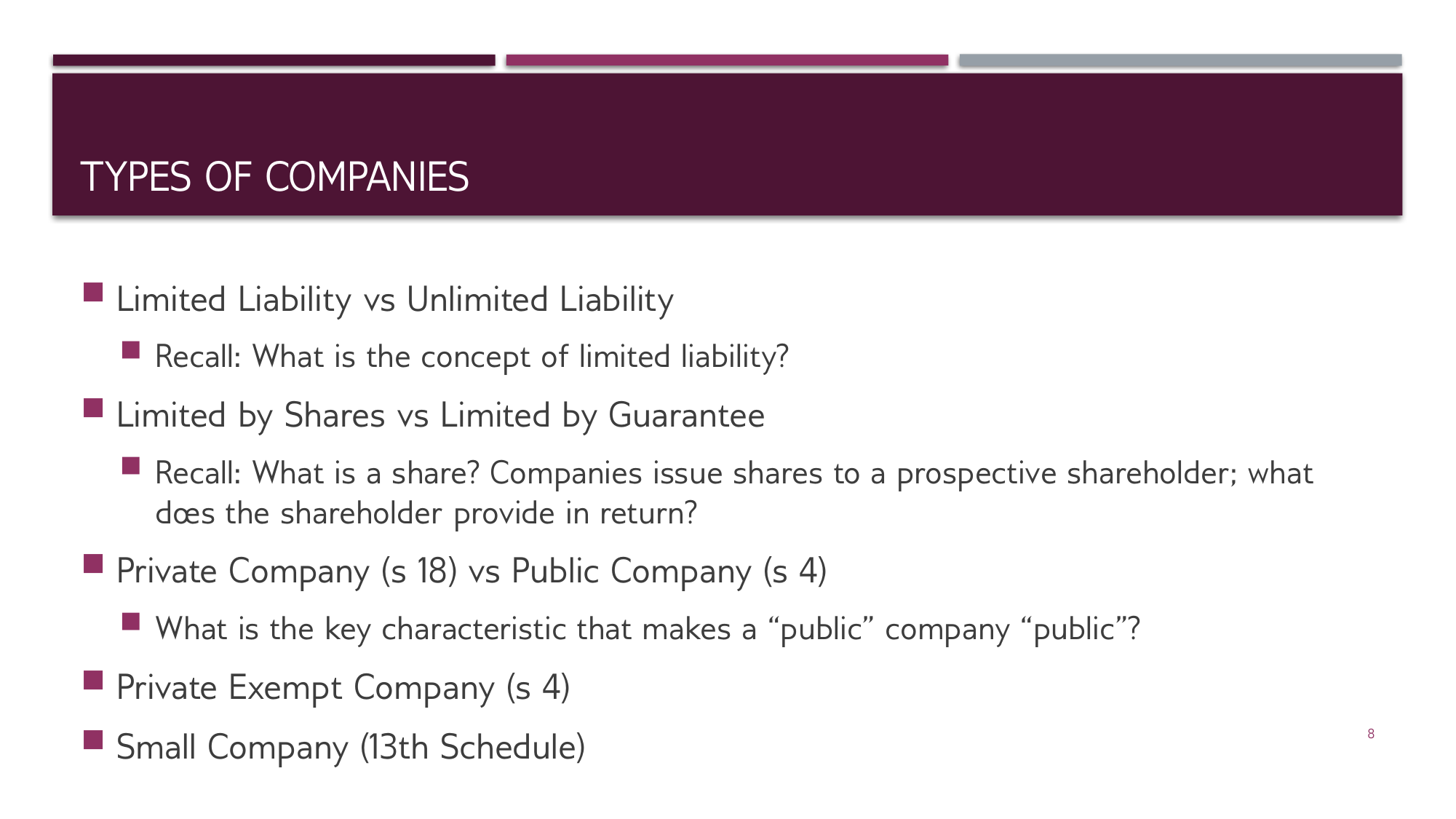

# TYPES OF COMPANIES
Limited Liability vs Unlimited Liability
Recall: What is the concept of limited liability?
Limited by Shares vs Limited by Guarantee
Recall: What is a share? Companies issue shares to a prospective shareholder; what does the shareholder provide in return?
Private Company (s 18) vs Public Company (s 4)
What is the key characteristic that makes a “public” company “public”?
Private Exempt Company (s 4)
Small Company (13th Schedule)
8